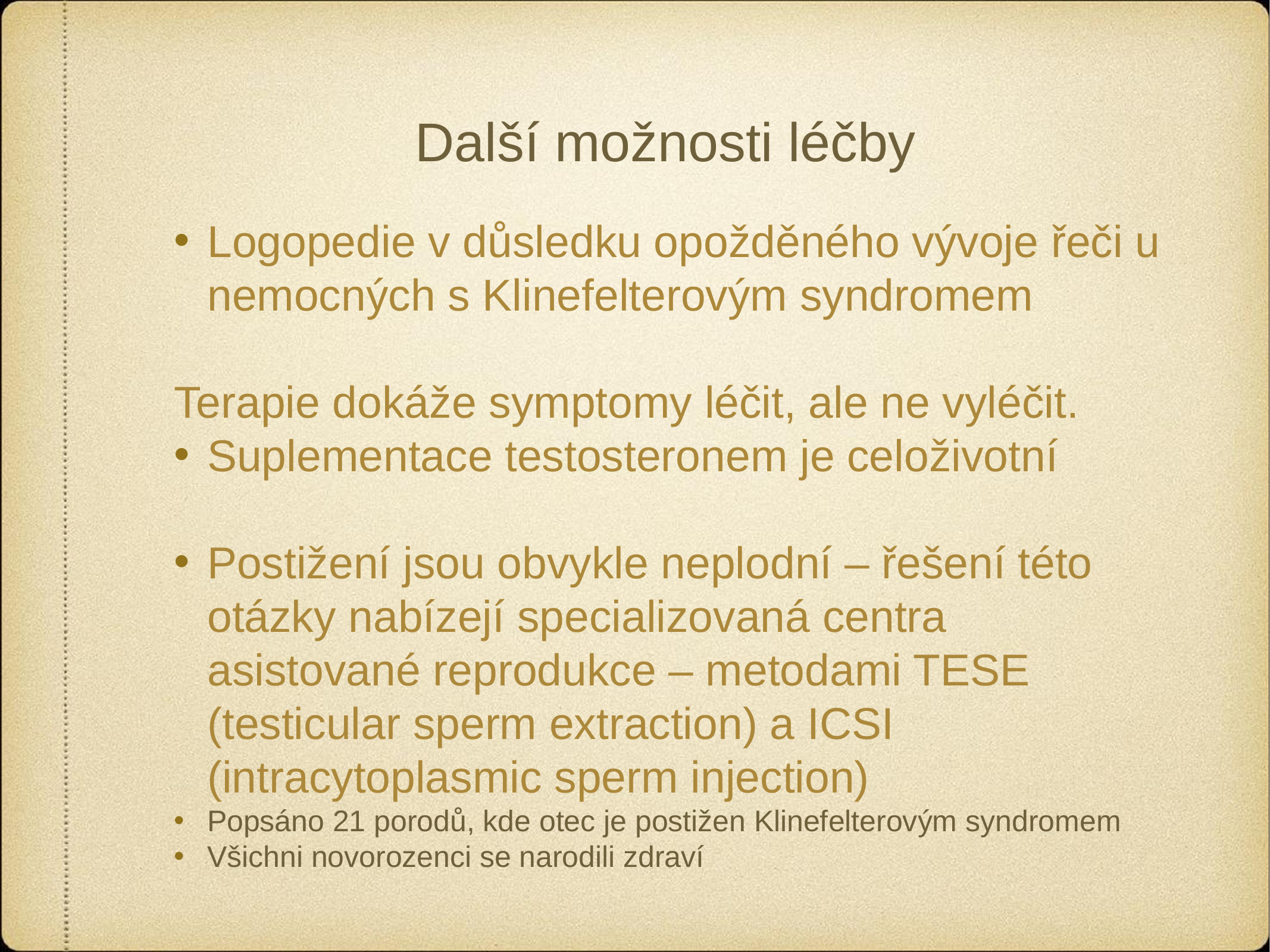

# Další možnosti léčby

Logopedie v důsledku opožděného vývoje řeči u nemocných s Klinefelterovým syndromem

Terapie dokáže symptomy léčit, ale ne vyléčit.
Suplementace testosteronem je celoživotní

Postižení jsou obvykle neplodní – řešení této otázky nabízejí specializovaná centra asistované reprodukce – metodami TESE (testicular sperm extraction) a ICSI (intracytoplasmic sperm injection)
Popsáno 21 porodů, kde otec je postižen Klinefelterovým syndromem
Všichni novorozenci se narodili zdraví